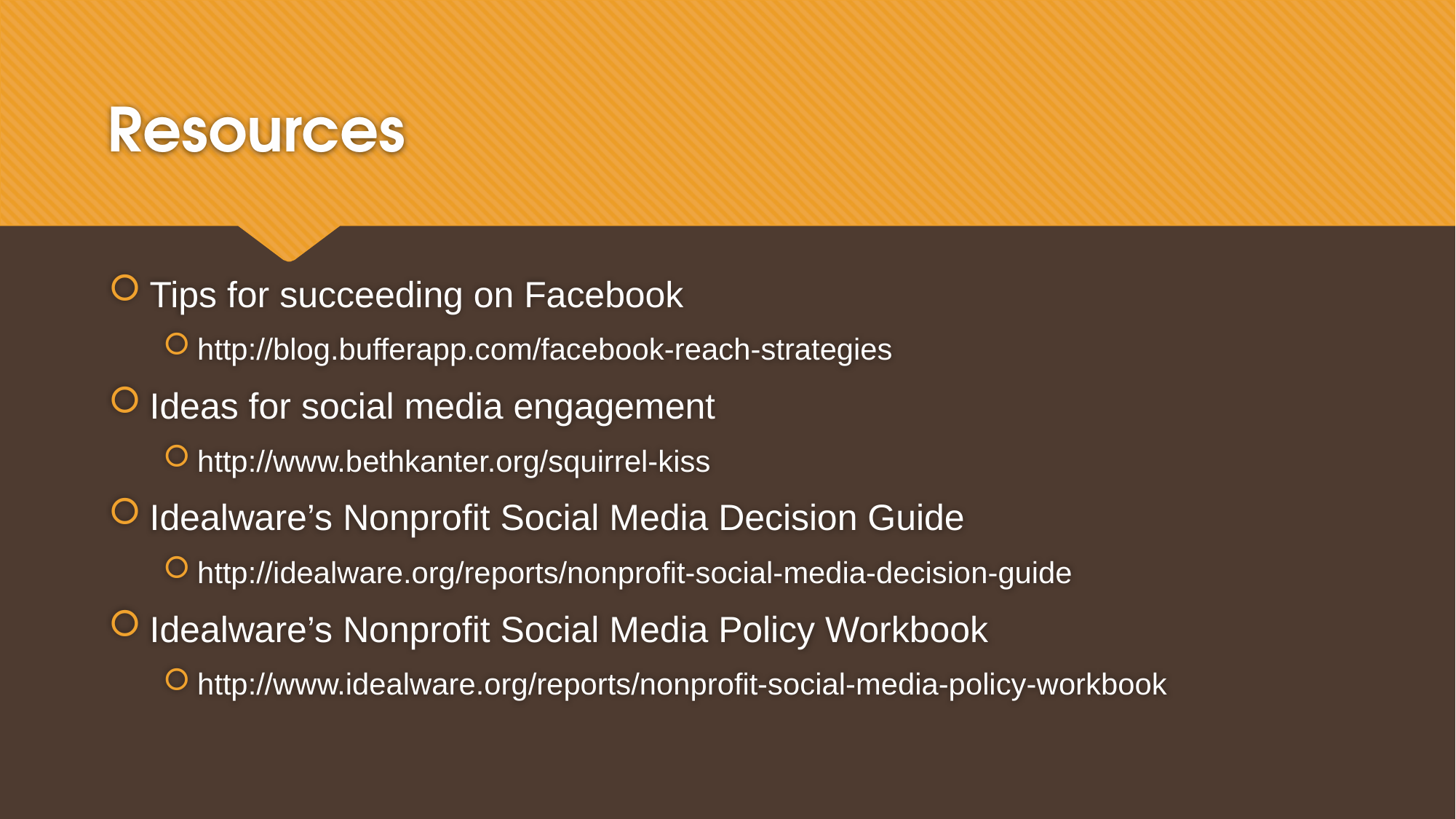

# Resources
Tips for succeeding on Facebook
http://blog.bufferapp.com/facebook-reach-strategies
Ideas for social media engagement
http://www.bethkanter.org/squirrel-kiss
Idealware’s Nonprofit Social Media Decision Guide
http://idealware.org/reports/nonprofit-social-media-decision-guide
Idealware’s Nonprofit Social Media Policy Workbook
http://www.idealware.org/reports/nonprofit-social-media-policy-workbook